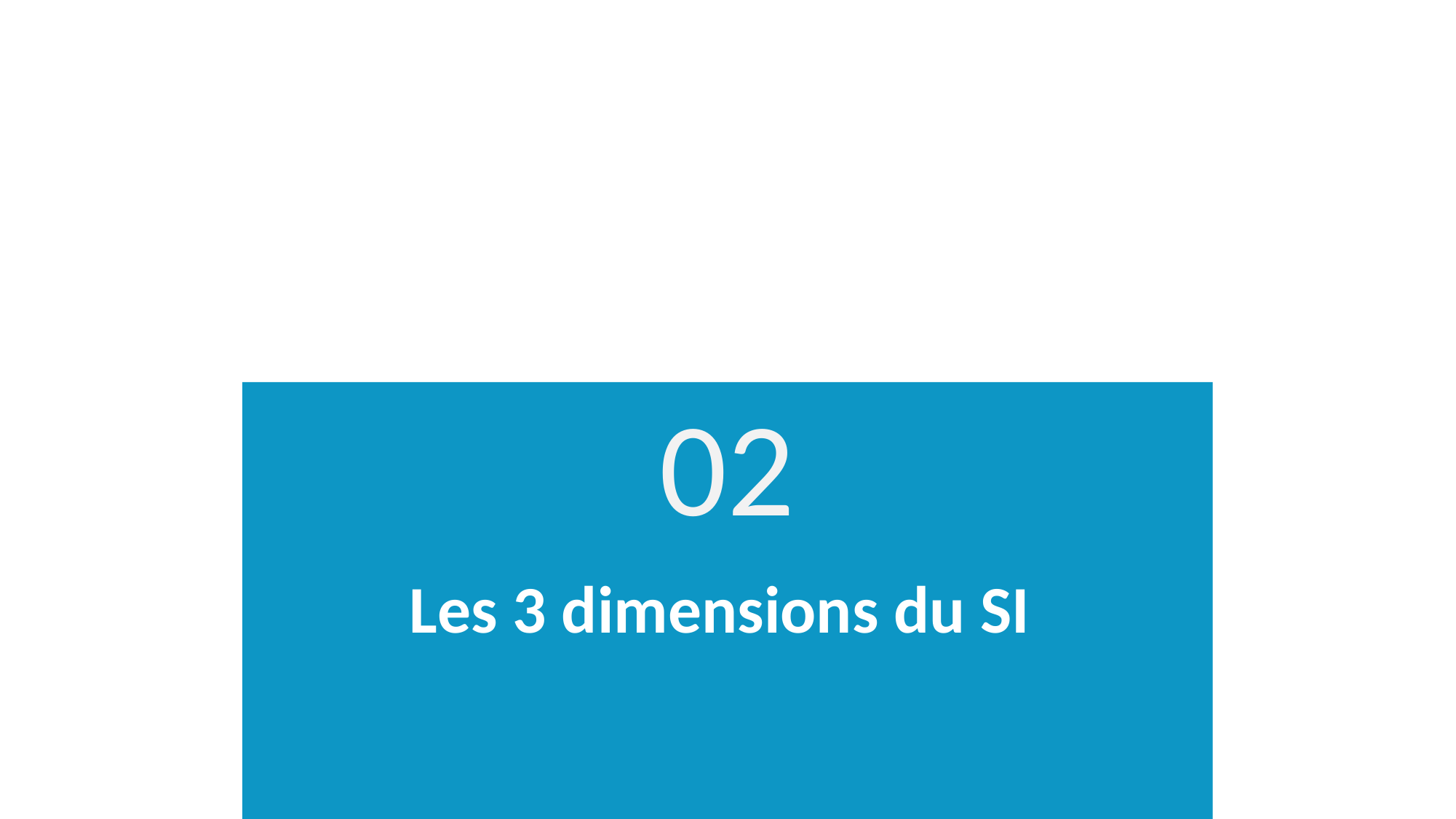

02
# Les 3 dimensions du SI